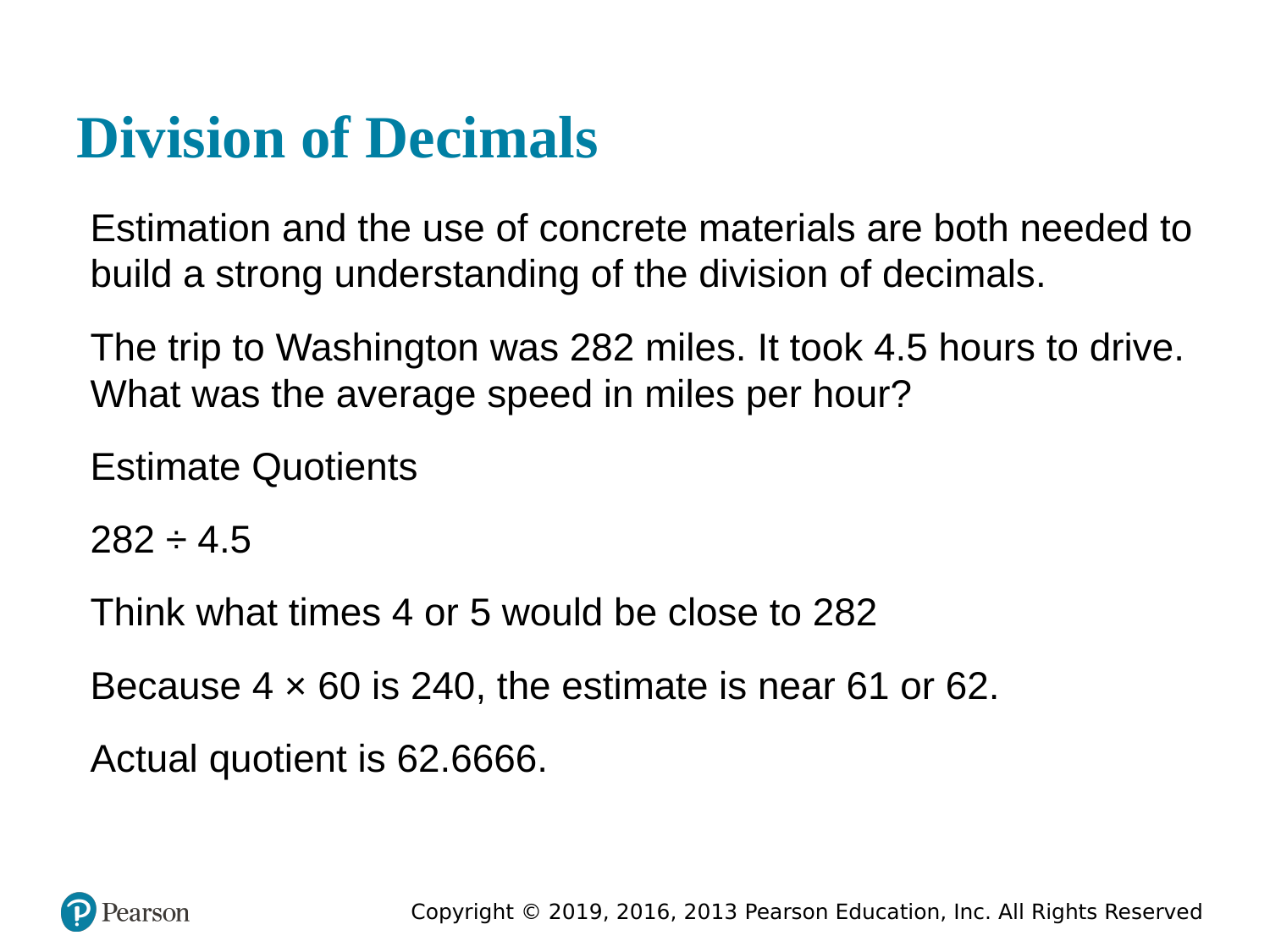

# Division of Decimals
Estimation and the use of concrete materials are both needed to build a strong understanding of the division of decimals.
The trip to Washington was 282 miles. It took 4.5 hours to drive. What was the average speed in miles per hour?
Estimate Quotients
282 ÷ 4.5
Think what times 4 or 5 would be close to 282
Because 4 × 60 is 240, the estimate is near 61 or 62.
Actual quotient is 62.6666.